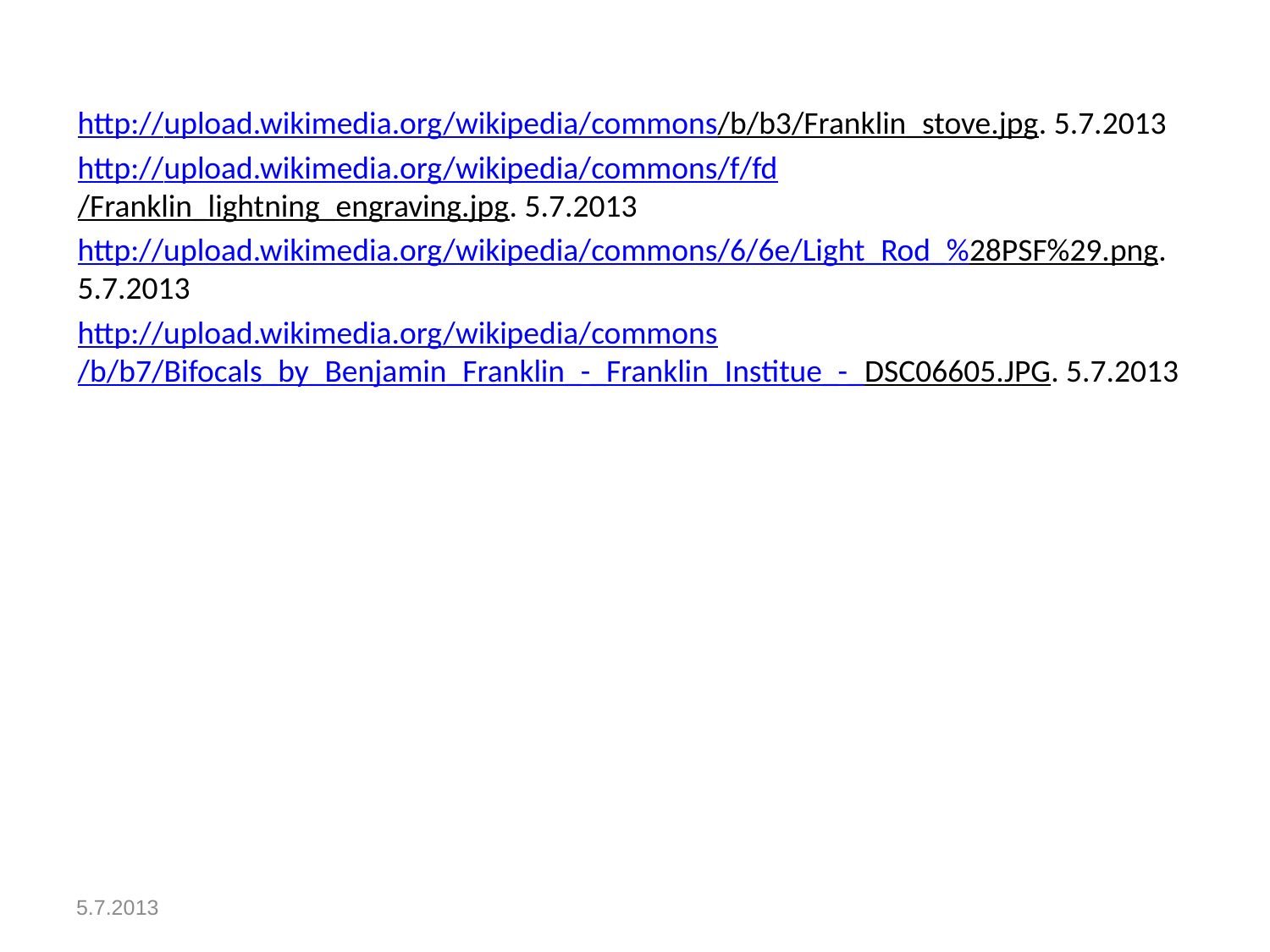

http://upload.wikimedia.org/wikipedia/commons/b/b3/Franklin_stove.jpg. 5.7.2013
http://upload.wikimedia.org/wikipedia/commons/f/fd/Franklin_lightning_engraving.jpg. 5.7.2013
http://upload.wikimedia.org/wikipedia/commons/6/6e/Light_Rod_%28PSF%29.png. 5.7.2013
http://upload.wikimedia.org/wikipedia/commons/b/b7/Bifocals_by_Benjamin_Franklin_-_Franklin_Institue_-_DSC06605.JPG. 5.7.2013

5.7.2013